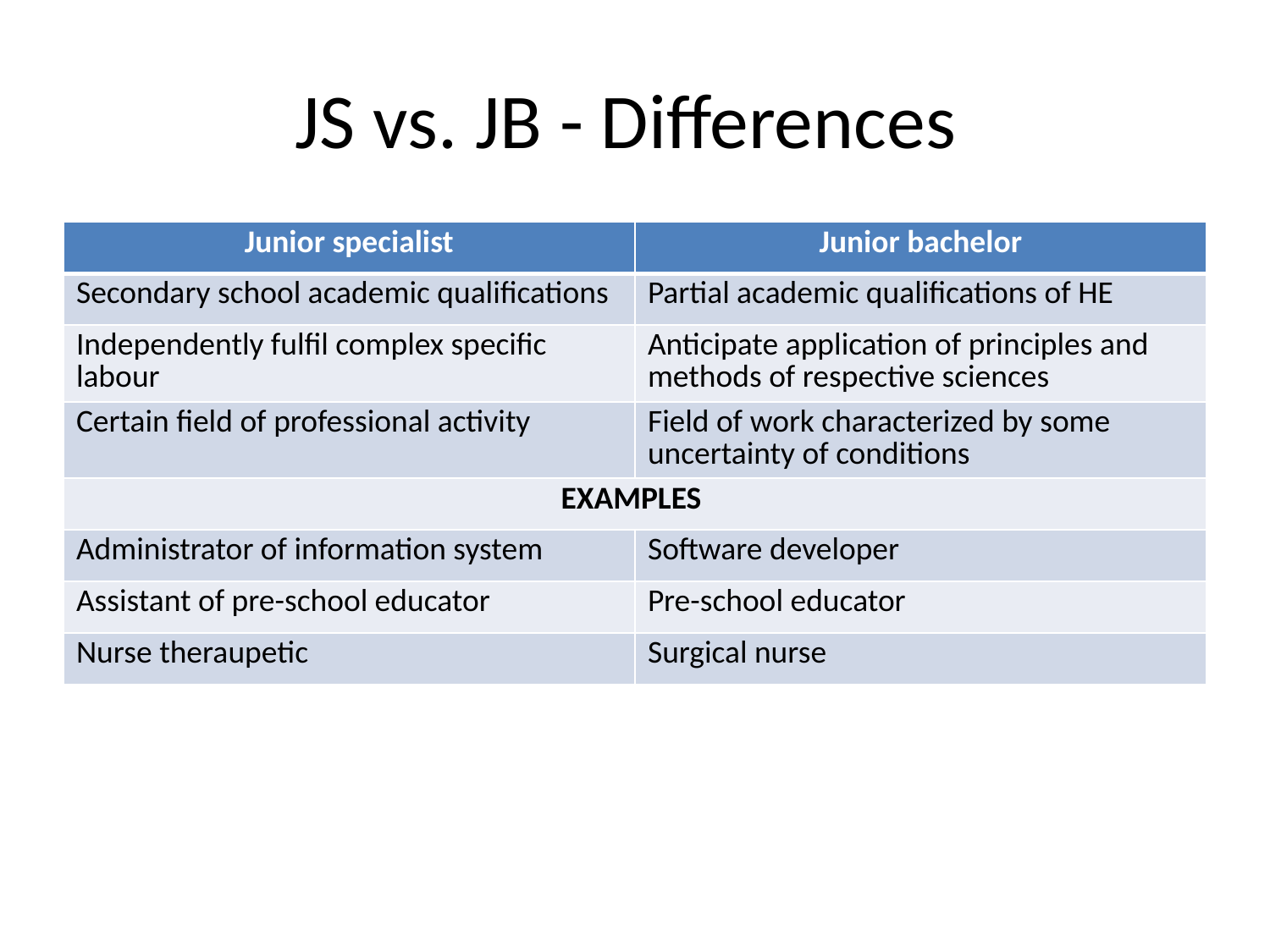

# JS vs. JB - Differences
| Junior specialist | Junior bachelor |
| --- | --- |
| Secondary school academic qualifications | Partial academic qualifications of HE |
| Independently fulfil complex specific labour | Anticipate application of principles and methods of respective sciences |
| Certain field of professional activity | Field of work characterized by some uncertainty of conditions |
| EXAMPLES |  |
| Administrator of information system | Software developer |
| Assistant of pre-school educator | Pre-school educator |
| Nurse theraupetic | Surgical nurse |